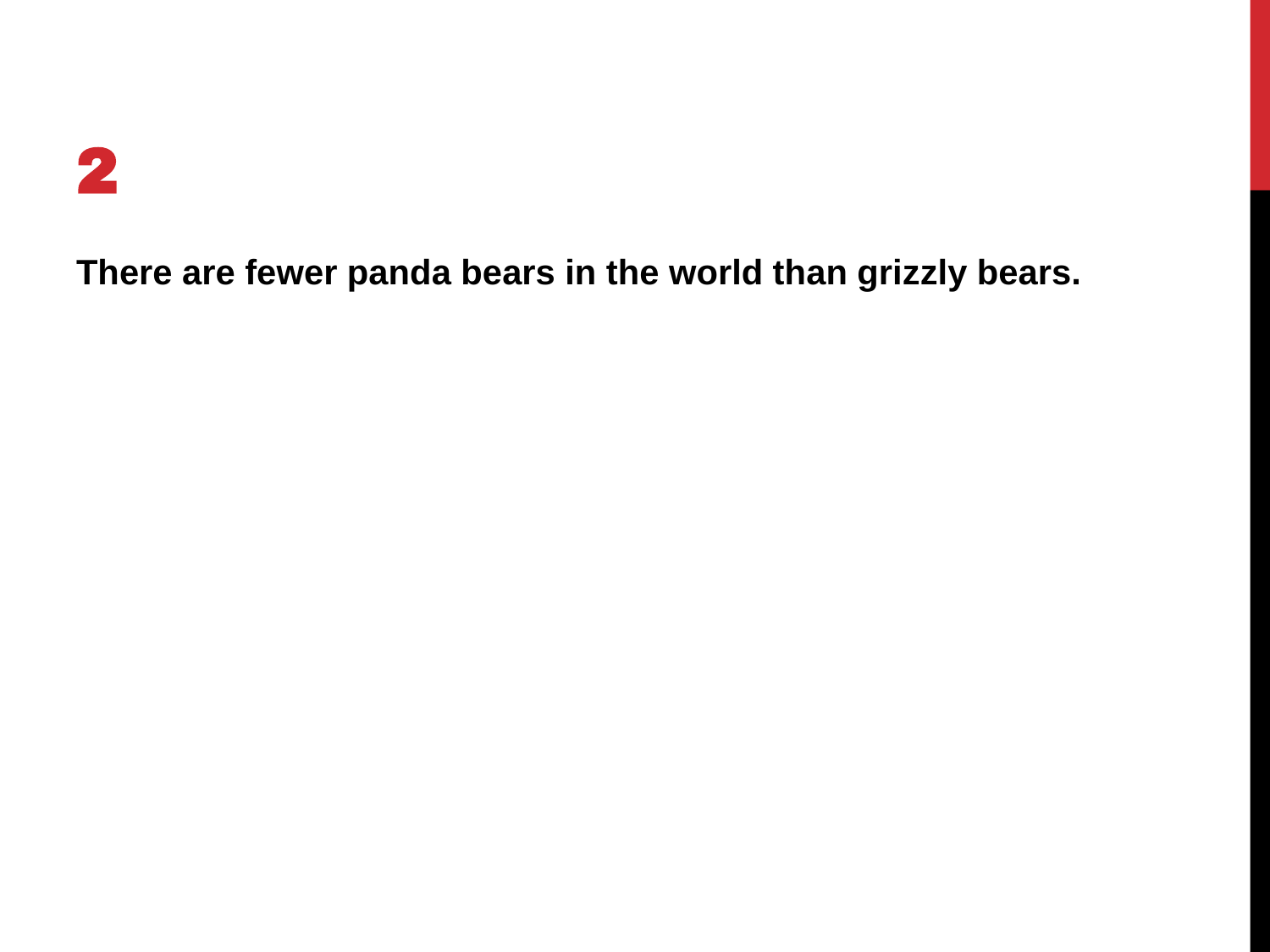

# 2
There are fewer panda bears in the world than grizzly bears.